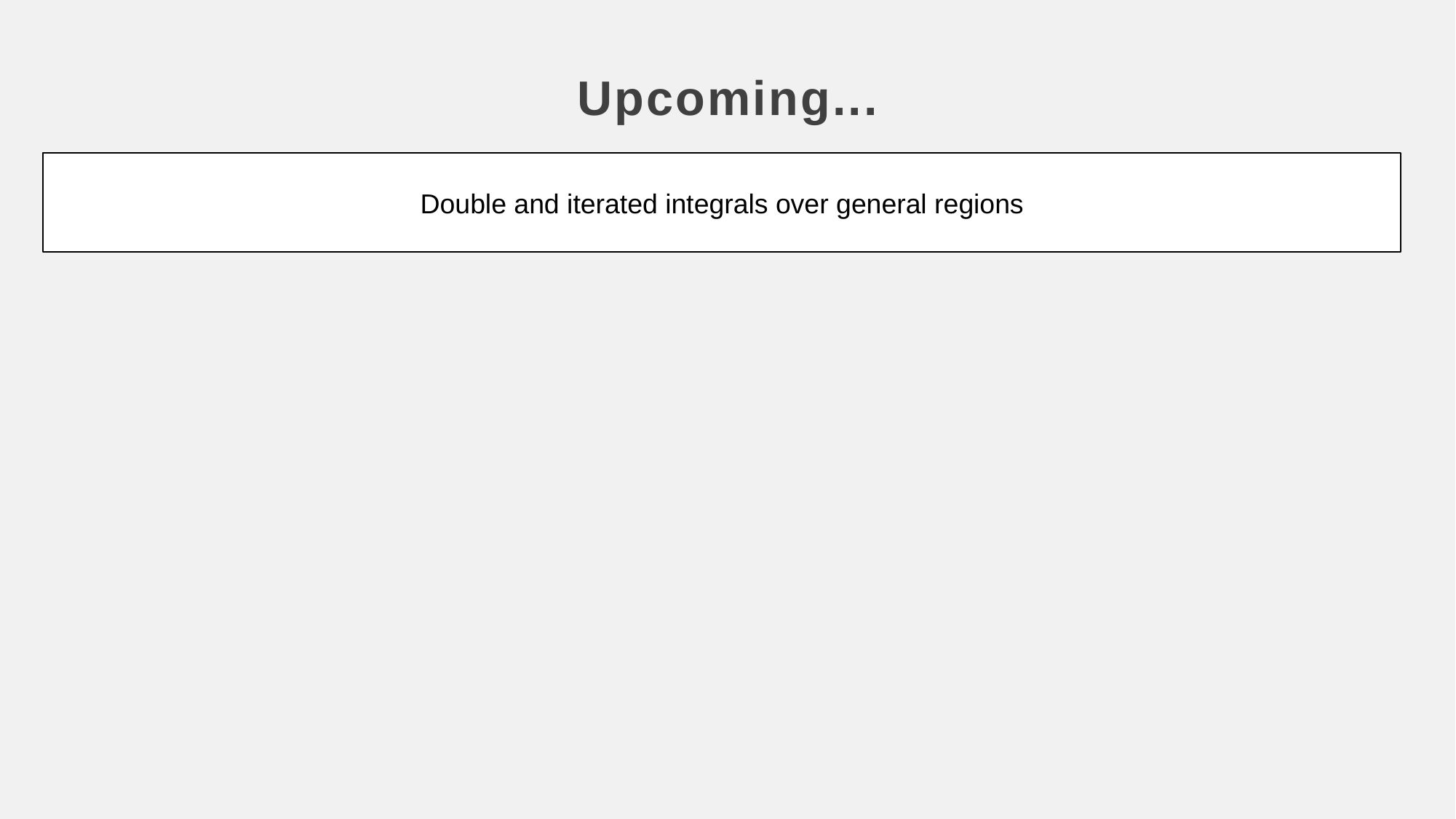

Upcoming...
Double and iterated integrals over general regions